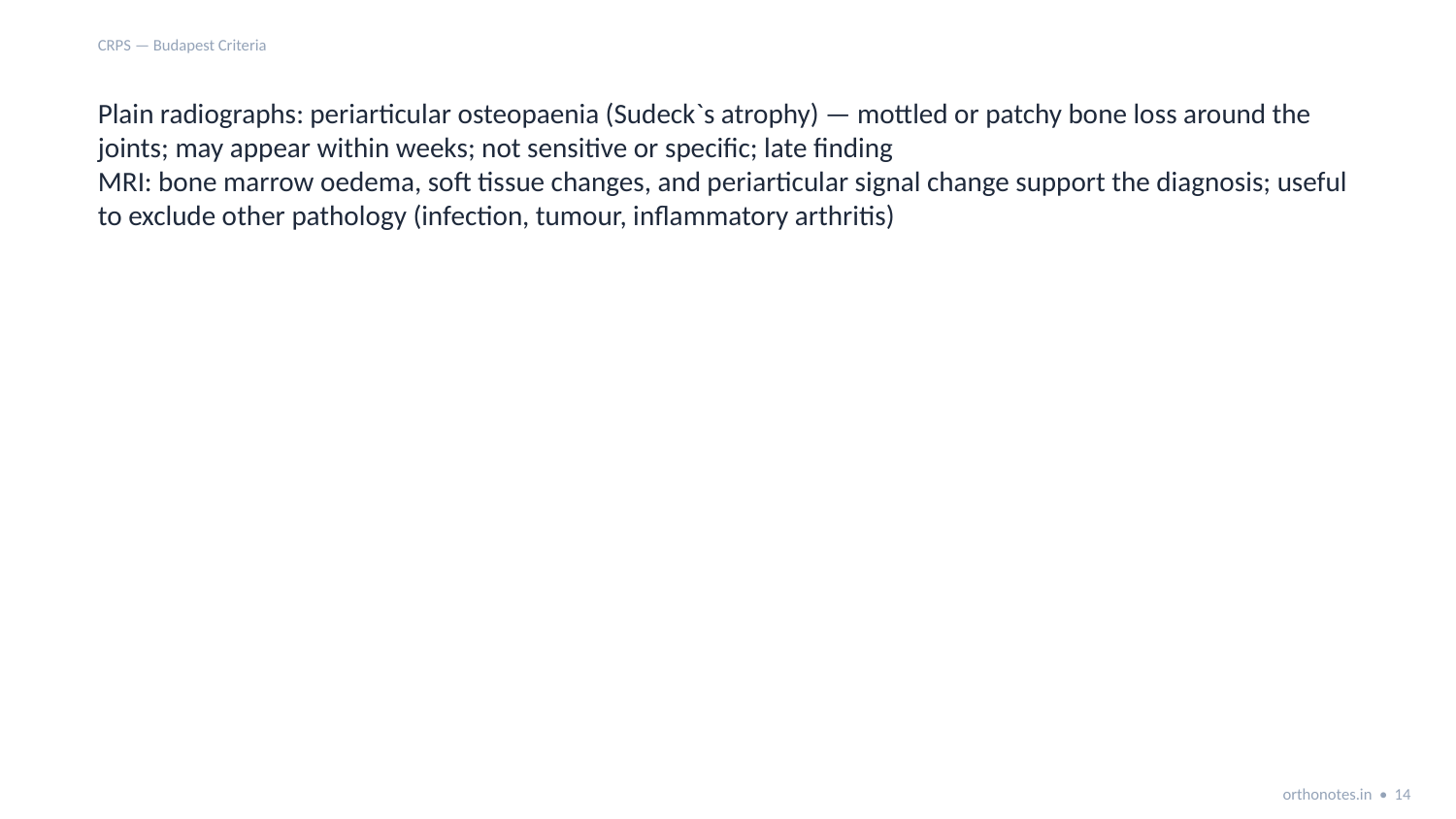

CRPS — Budapest Criteria
Plain radiographs: periarticular osteopaenia (Sudeck`s atrophy) — mottled or patchy bone loss around the joints; may appear within weeks; not sensitive or specific; late finding
MRI: bone marrow oedema, soft tissue changes, and periarticular signal change support the diagnosis; useful to exclude other pathology (infection, tumour, inflammatory arthritis)
orthonotes.in  •  14